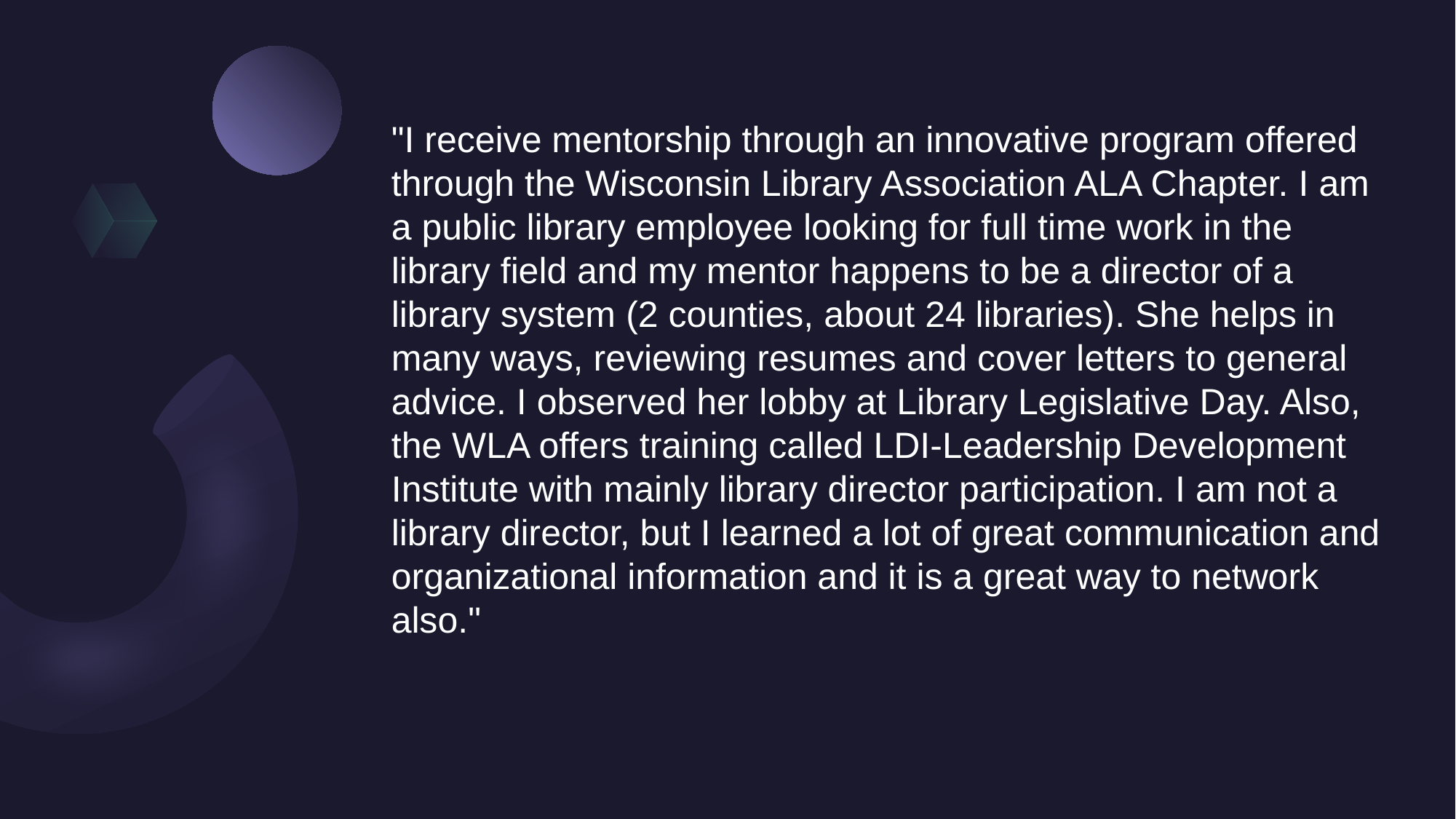

# "I receive mentorship through an innovative program offered through the Wisconsin Library Association ALA Chapter. I am a public library employee looking for full time work in the library field and my mentor happens to be a director of a library system (2 counties, about 24 libraries). She helps in many ways, reviewing resumes and cover letters to general advice. I observed her lobby at Library Legislative Day. Also, the WLA offers training called LDI-Leadership Development Institute with mainly library director participation. I am not a library director, but I learned a lot of great communication and organizational information and it is a great way to network also."